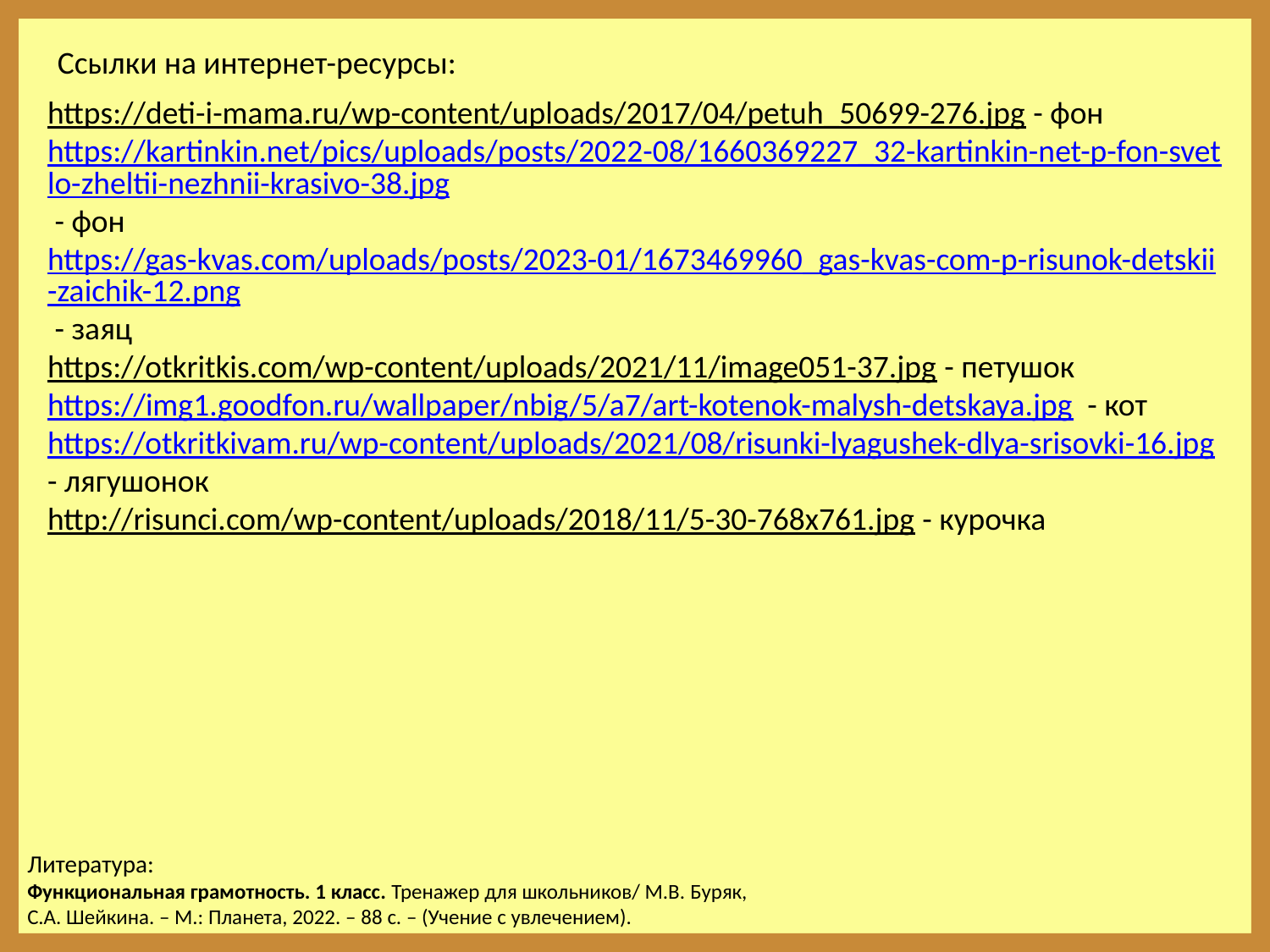

Ссылки на интернет-ресурсы:
https://deti-i-mama.ru/wp-content/uploads/2017/04/petuh_50699-276.jpg - фон
https://kartinkin.net/pics/uploads/posts/2022-08/1660369227_32-kartinkin-net-p-fon-svetlo-zheltii-nezhnii-krasivo-38.jpg - фон
https://gas-kvas.com/uploads/posts/2023-01/1673469960_gas-kvas-com-p-risunok-detskii-zaichik-12.png - заяц
https://otkritkis.com/wp-content/uploads/2021/11/image051-37.jpg - петушок https://img1.goodfon.ru/wallpaper/nbig/5/a7/art-kotenok-malysh-detskaya.jpg  - кот https://otkritkivam.ru/wp-content/uploads/2021/08/risunki-lyagushek-dlya-srisovki-16.jpg - лягушонок
http://risunci.com/wp-content/uploads/2018/11/5-30-768x761.jpg - курочка
Литература:
Функциональная грамотность. 1 класс. Тренажер для школьников/ М.В. Буряк, С.А. Шейкина. – М.: Планета, 2022. – 88 с. – (Учение с увлечением).